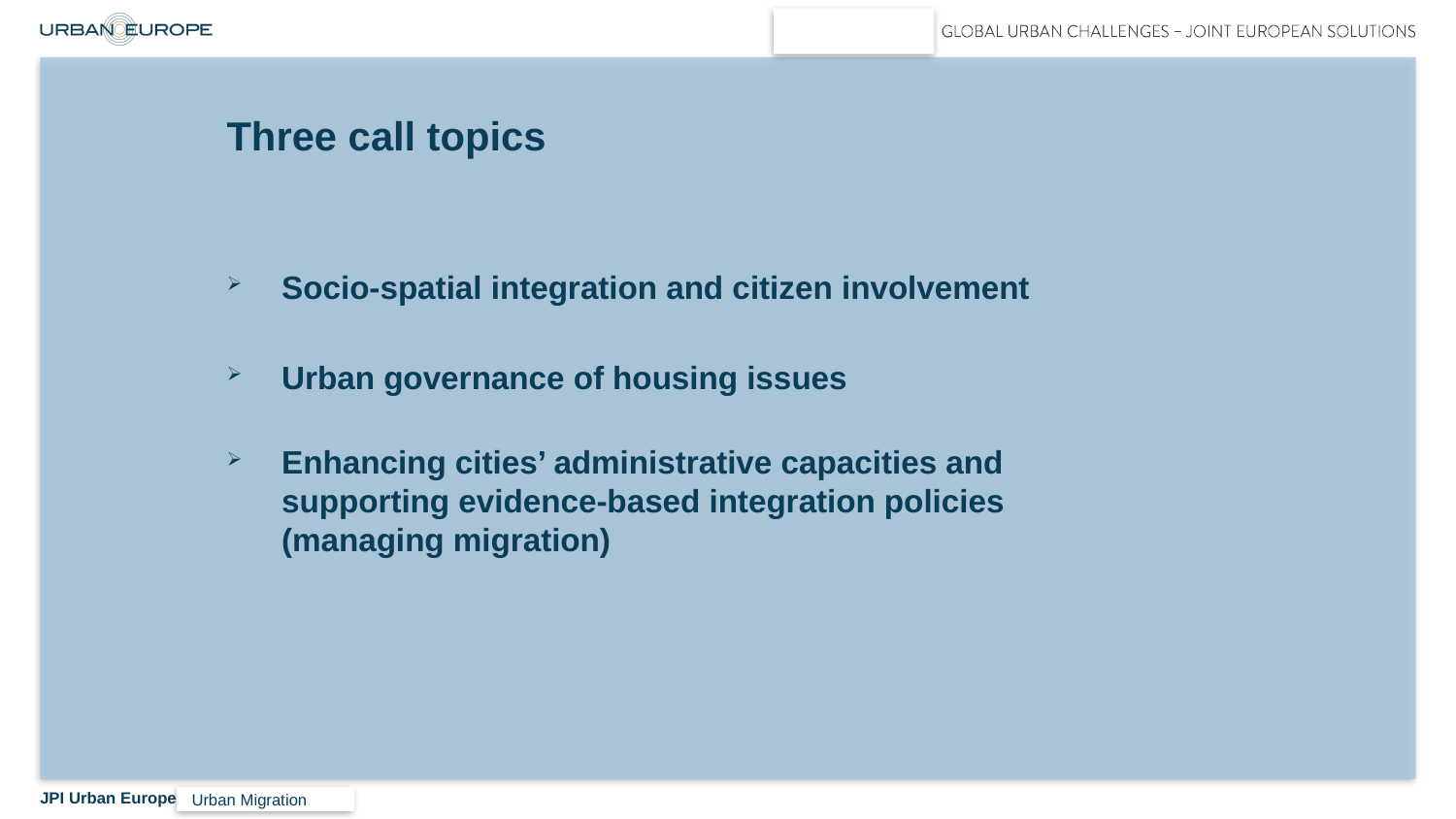

# Three call topics

Socio-spatial integration and citizen involvement

Urban governance of housing issues

Enhancing cities’ administrative capacities and supporting evidence-based integration policies (managing migration)
Urban Migration